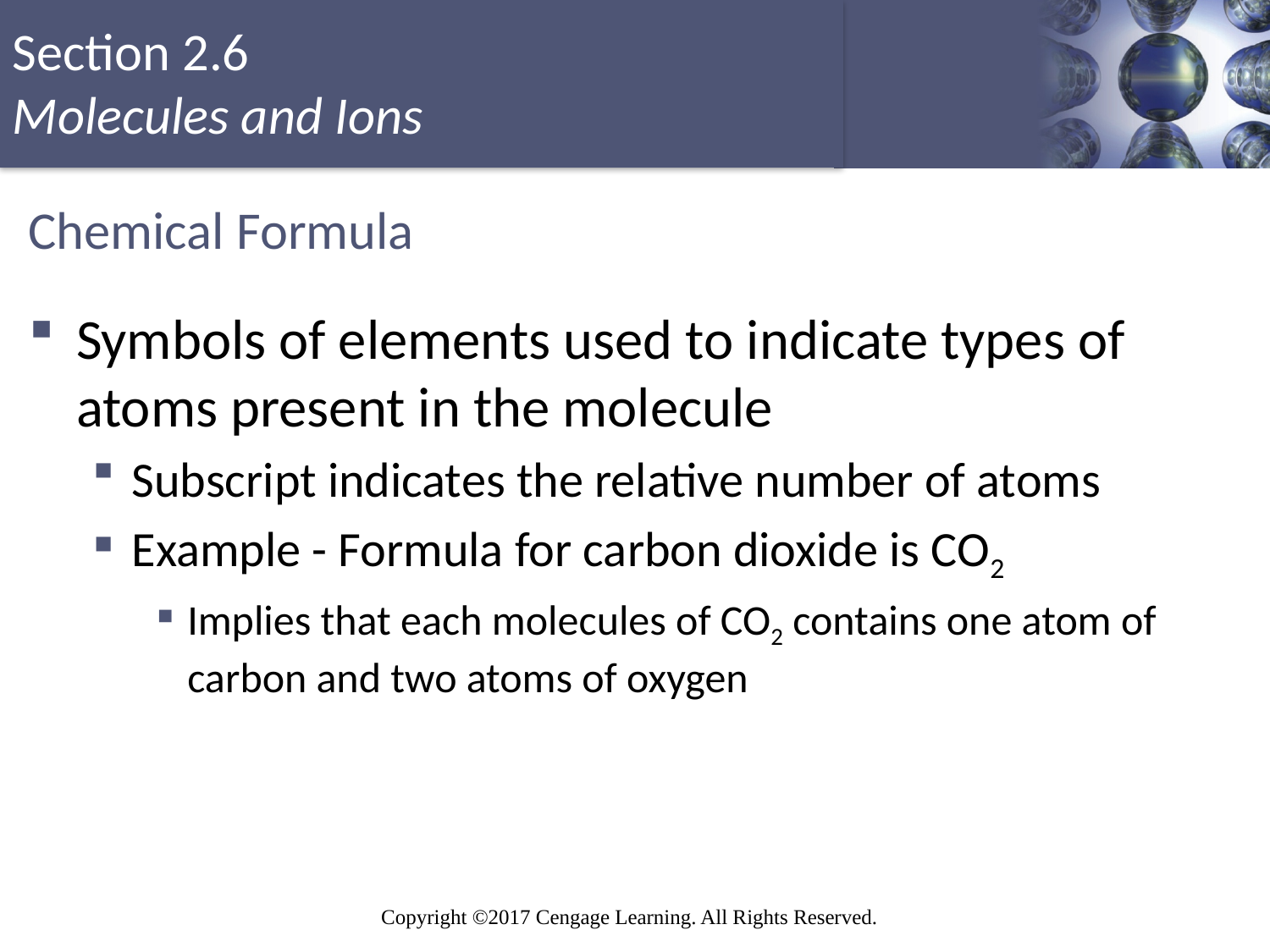

# Chemical Formula
Symbols of elements used to indicate types of atoms present in the molecule
Subscript indicates the relative number of atoms
Example - Formula for carbon dioxide is CO2
Implies that each molecules of CO2 contains one atom of carbon and two atoms of oxygen